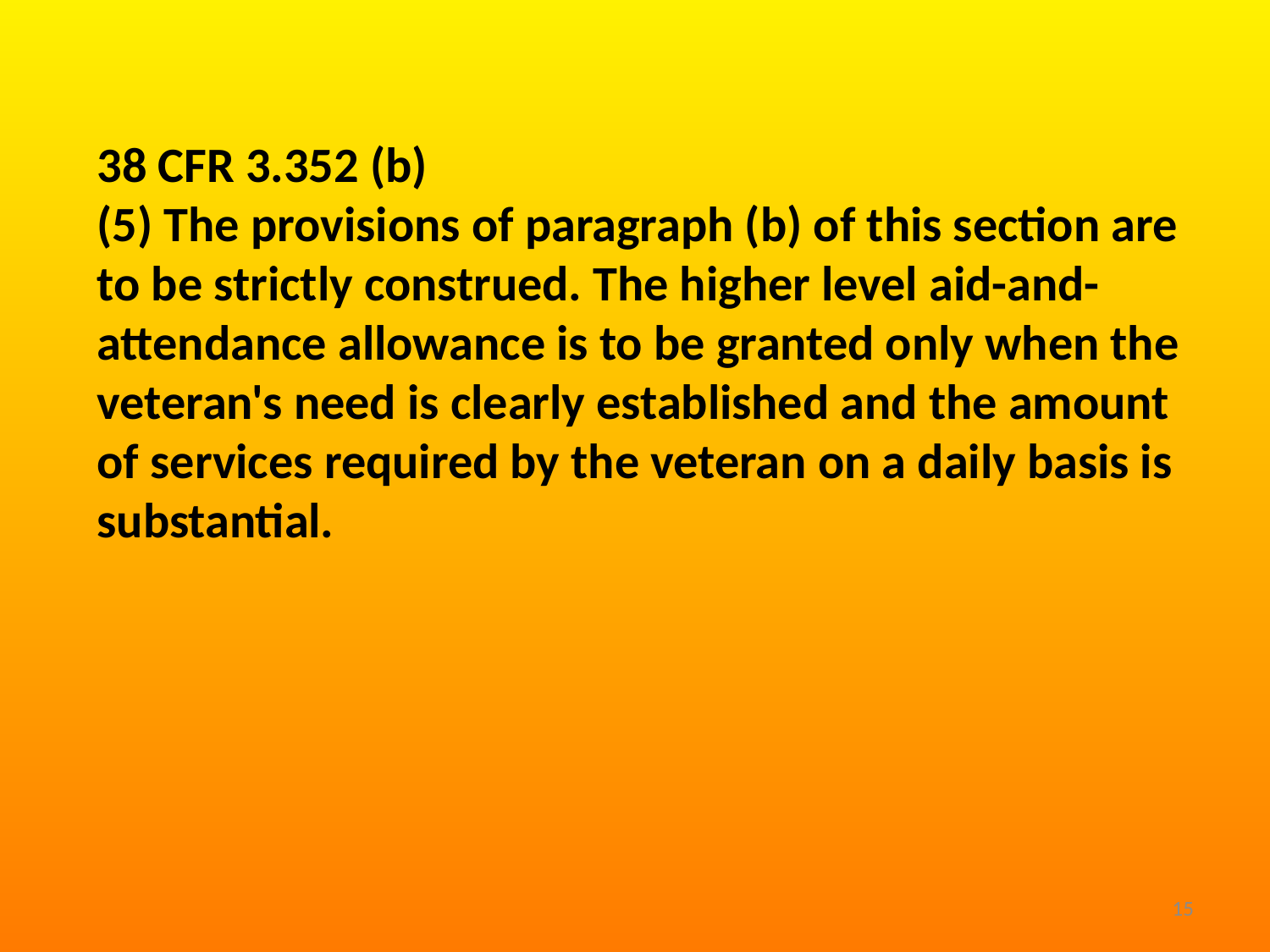

38 CFR 3.352 (b)
(5) The provisions of paragraph (b) of this section are to be strictly construed. The higher level aid-and-attendance allowance is to be granted only when the veteran's need is clearly established and the amount of services required by the veteran on a daily basis is substantial.
15